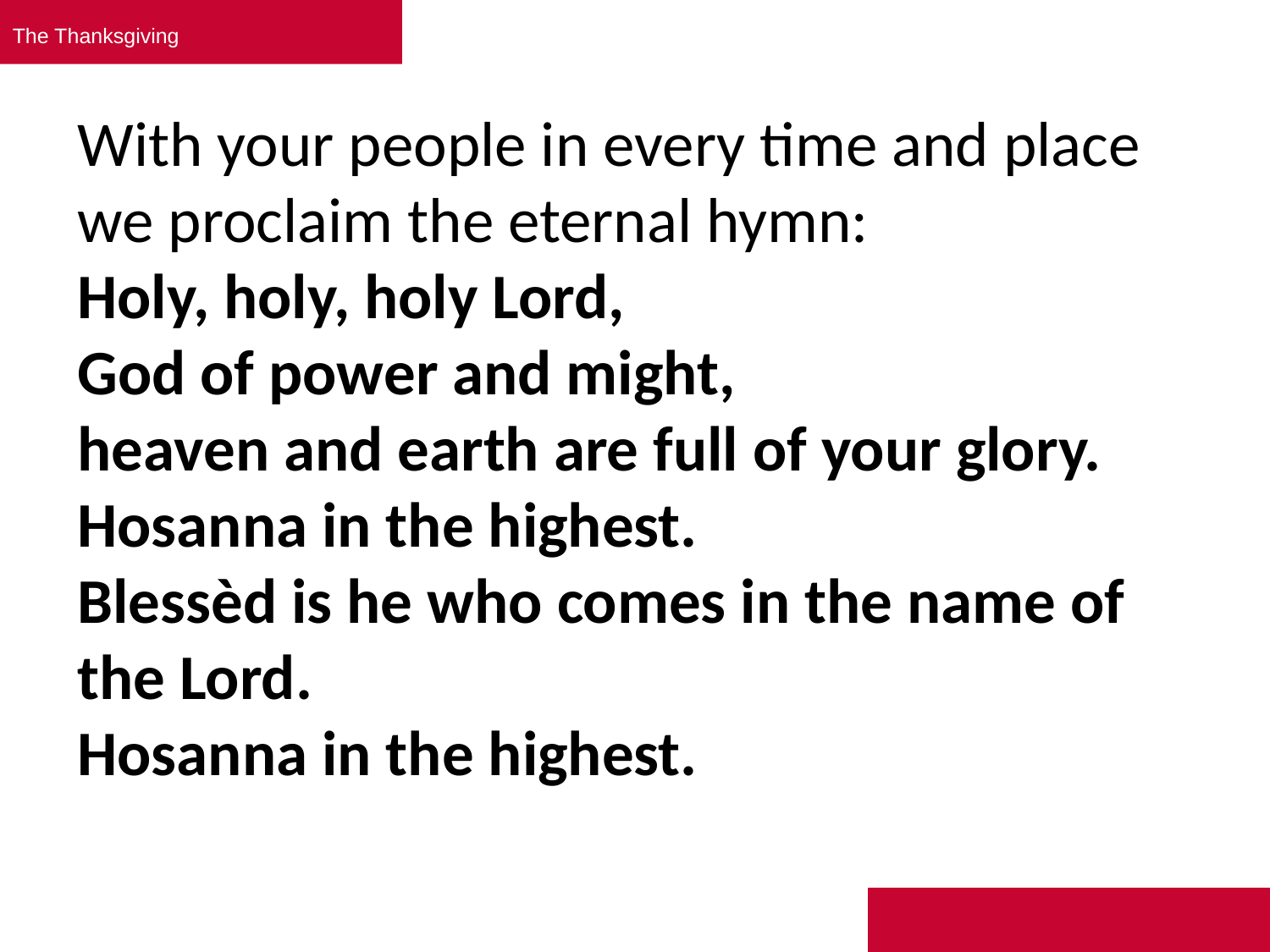

The Thanksgiving
#
With your people in every time and place we proclaim the eternal hymn:
Holy, holy, holy Lord,
God of power and might,
heaven and earth are full of your glory. Hosanna in the highest.
Blessèd is he who comes in the name of the Lord.
Hosanna in the highest.